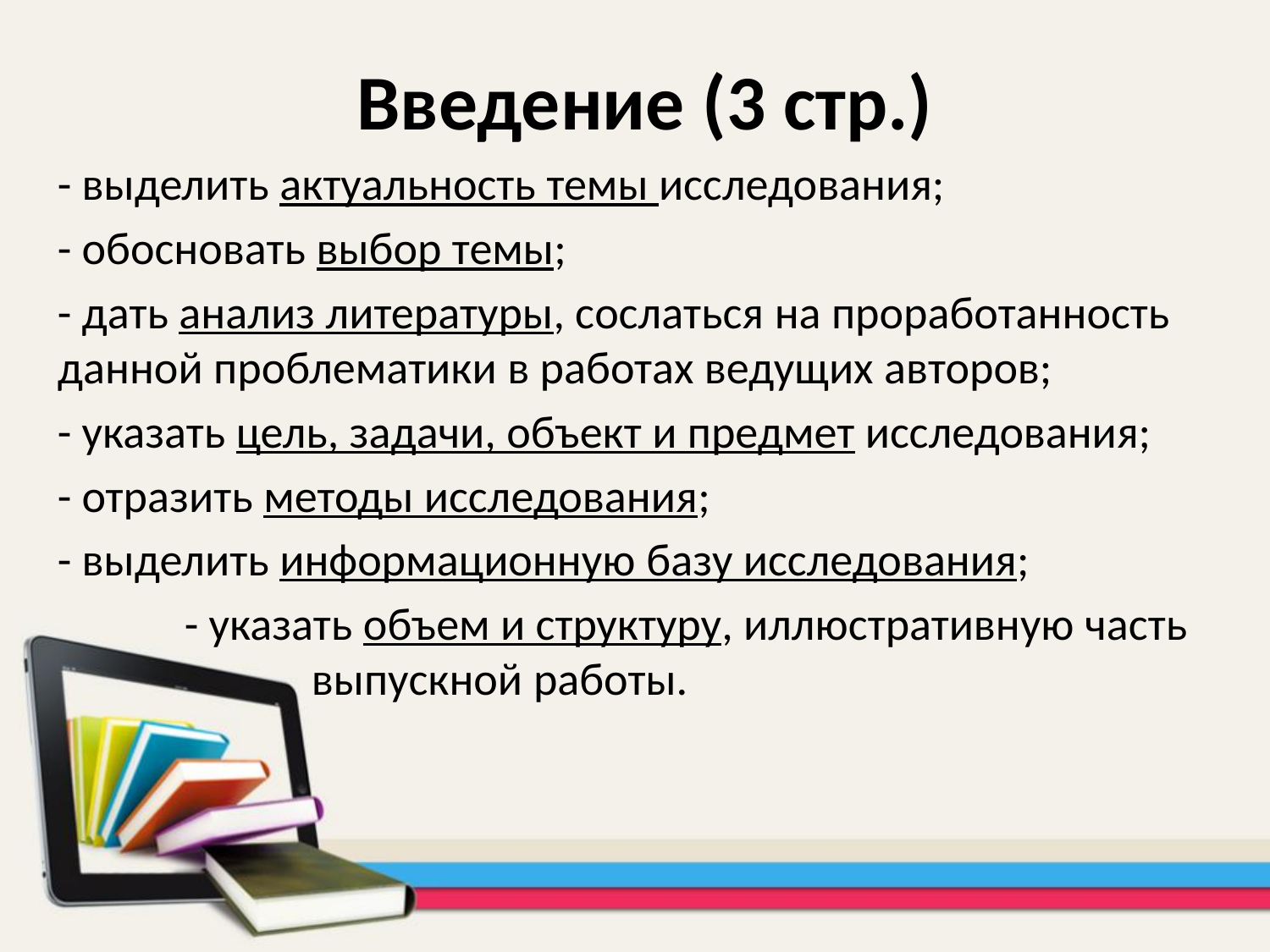

Введение (3 стр.)
- выделить актуальность темы исследования;
- обосновать выбор темы;
- дать анализ литературы, сослаться на проработанность данной проблематики в работах ведущих авторов;
- указать цель, задачи, объект и предмет исследования;
- отразить методы исследования;
- выделить информационную базу исследования;
	- указать объем и структуру, иллюстративную часть 			выпускной работы.